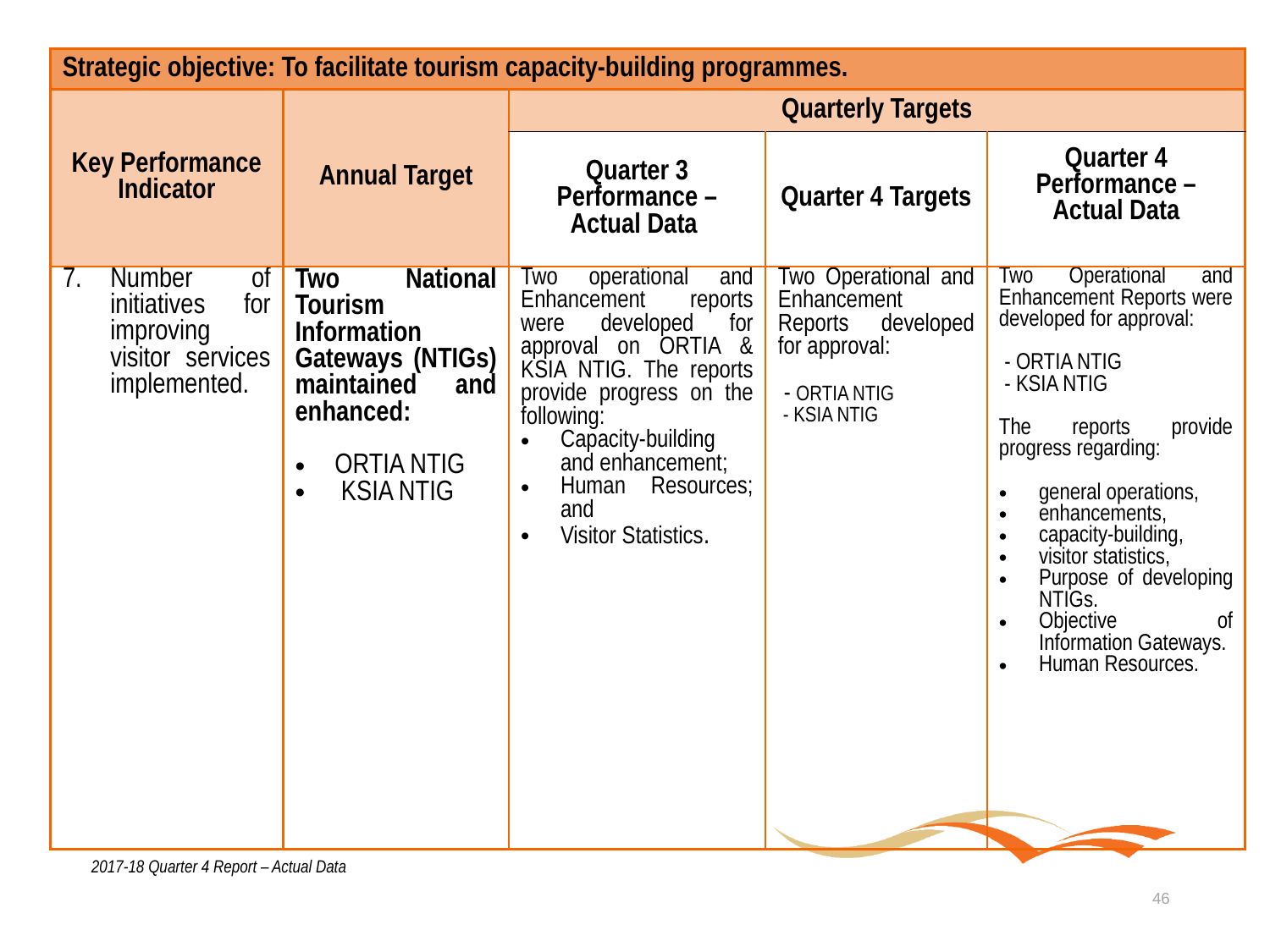

| Strategic objective: To facilitate tourism capacity-building programmes. |  |  |  |  |
| --- | --- | --- | --- | --- |
| Key Performance Indicator | Annual Target | Quarterly Targets |  |  |
|  |  | Quarter 3 Performance – Actual Data | Quarter 4 Targets | Quarter 4 Performance – Actual Data |
| Number of initiatives for improving visitor services implemented. | Two National Tourism Information Gateways (NTIGs) maintained and enhanced: ORTIA NTIG KSIA NTIG | Two operational and Enhancement reports were developed for approval on ORTIA & KSIA NTIG. The reports provide progress on the following: Capacity-building and enhancement; Human Resources; and Visitor Statistics. | Two Operational and Enhancement Reports developed for approval: - ORTIA NTIG - KSIA NTIG | Two Operational and Enhancement Reports were developed for approval: - ORTIA NTIG - KSIA NTIG The reports provide progress regarding: general operations, enhancements, capacity-building, visitor statistics, Purpose of developing NTIGs. Objective of Information Gateways. Human Resources. |
2017-18 Quarter 4 Report – Actual Data
46